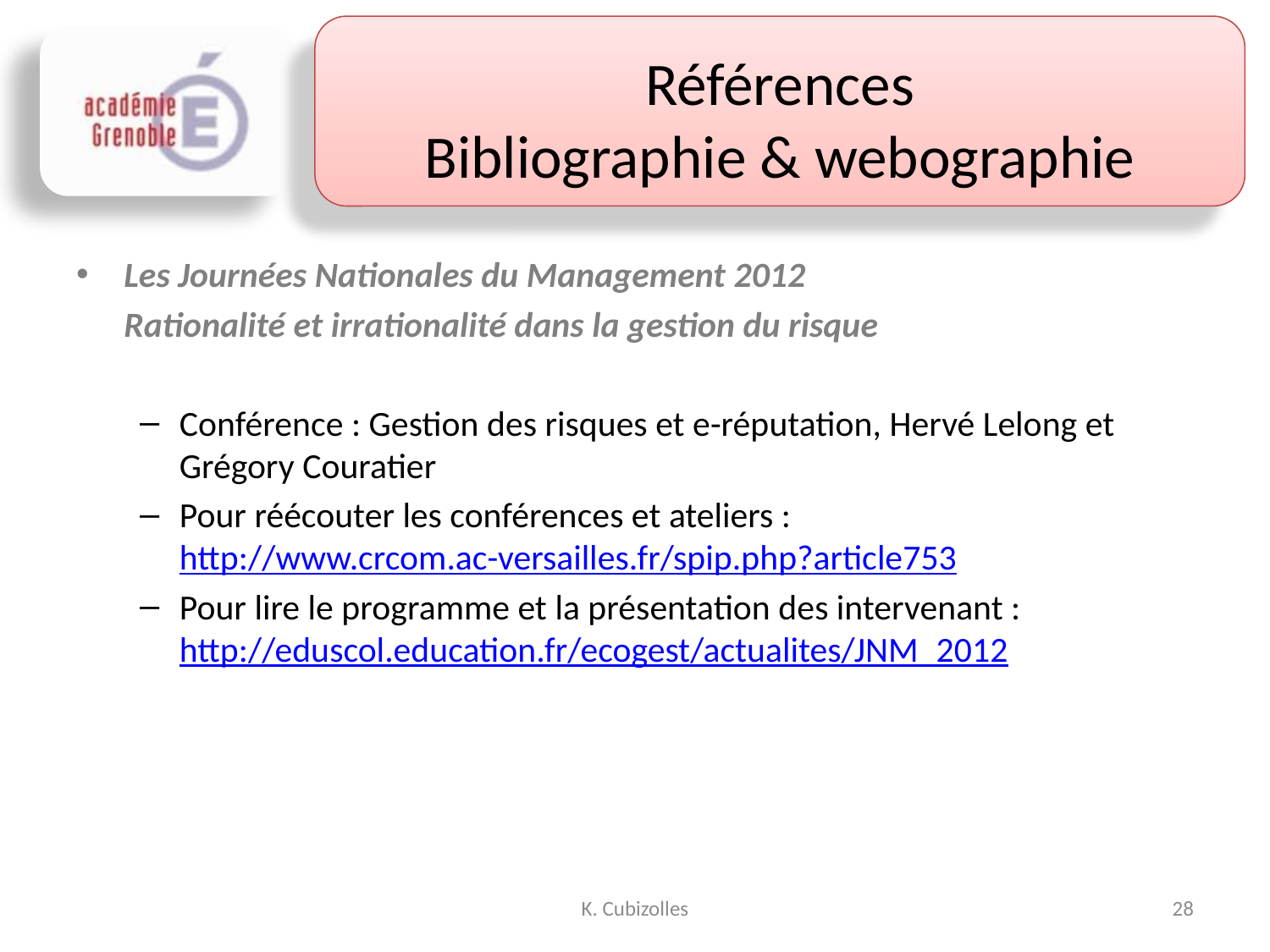

# Références Bibliographie & webographie
Les Journées Nationales du Management 2012
	Rationalité et irrationalité dans la gestion du risque

Conférence : Gestion des risques et e-réputation, Hervé Lelong et Grégory Couratier
Pour réécouter les conférences et ateliers : http://www.crcom.ac-versailles.fr/spip.php?article753
Pour lire le programme et la présentation des intervenant : http://eduscol.education.fr/ecogest/actualites/JNM_2012

K. Cubizolles
28